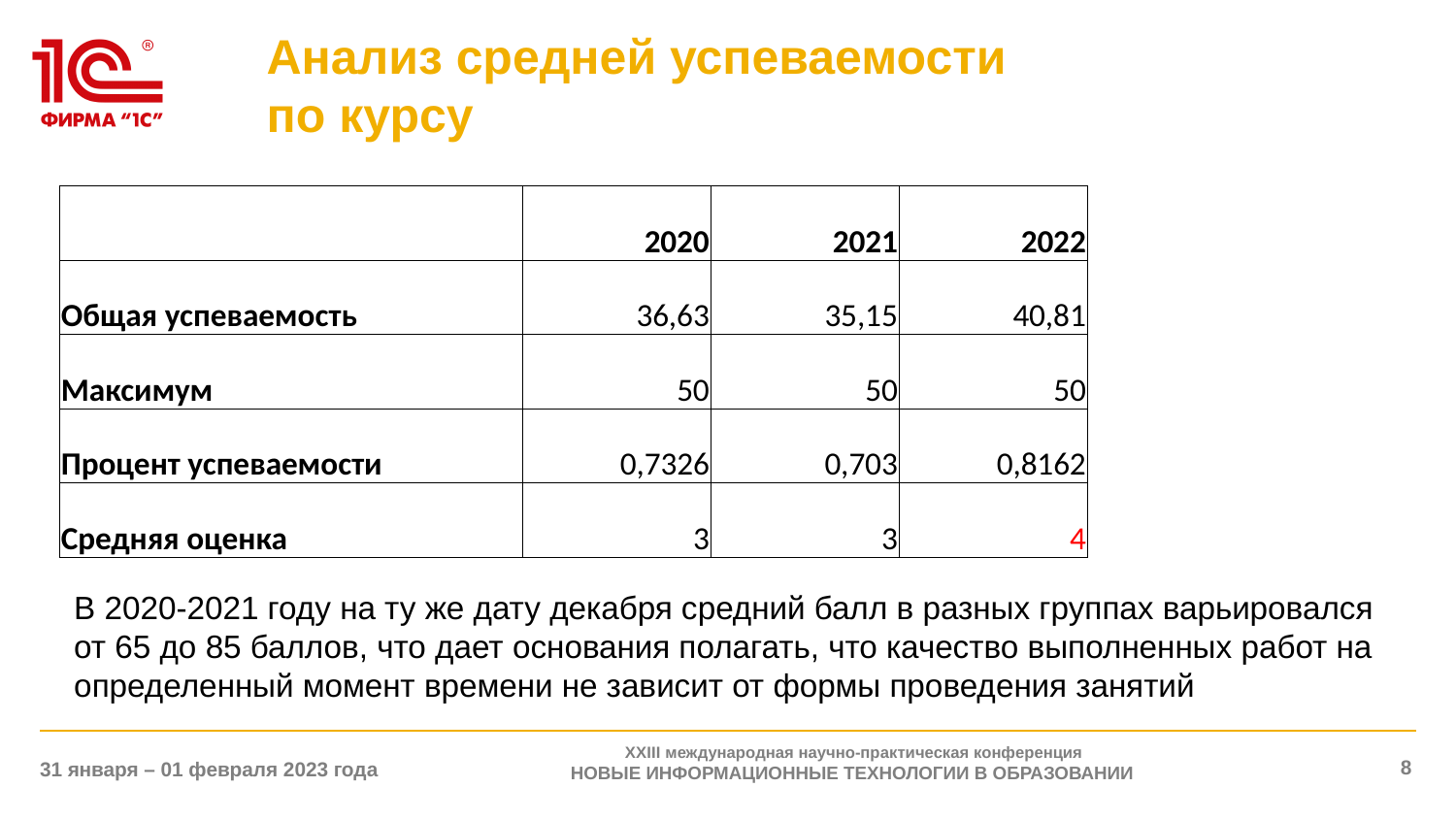

# Анализ средней успеваемости по курсу
|  | 2020 | 2021 | 2022 |
| --- | --- | --- | --- |
| Общая успеваемость | 36,63 | 35,15 | 40,81 |
| Максимум | 50 | 50 | 50 |
| Процент успеваемости | 0,7326 | 0,703 | 0,8162 |
| Средняя оценка | 3 | 3 | 4 |
В 2020-2021 году на ту же дату декабря средний балл в разных группах варьировался от 65 до 85 баллов, что дает основания полагать, что качество выполненных работ на определенный момент времени не зависит от формы проведения занятий
XXIII международная научно-практическая конференция
НОВЫЕ ИНФОРМАЦИОННЫЕ ТЕХНОЛОГИИ В ОБРАЗОВАНИИ
8
31 января – 01 февраля 2023 года